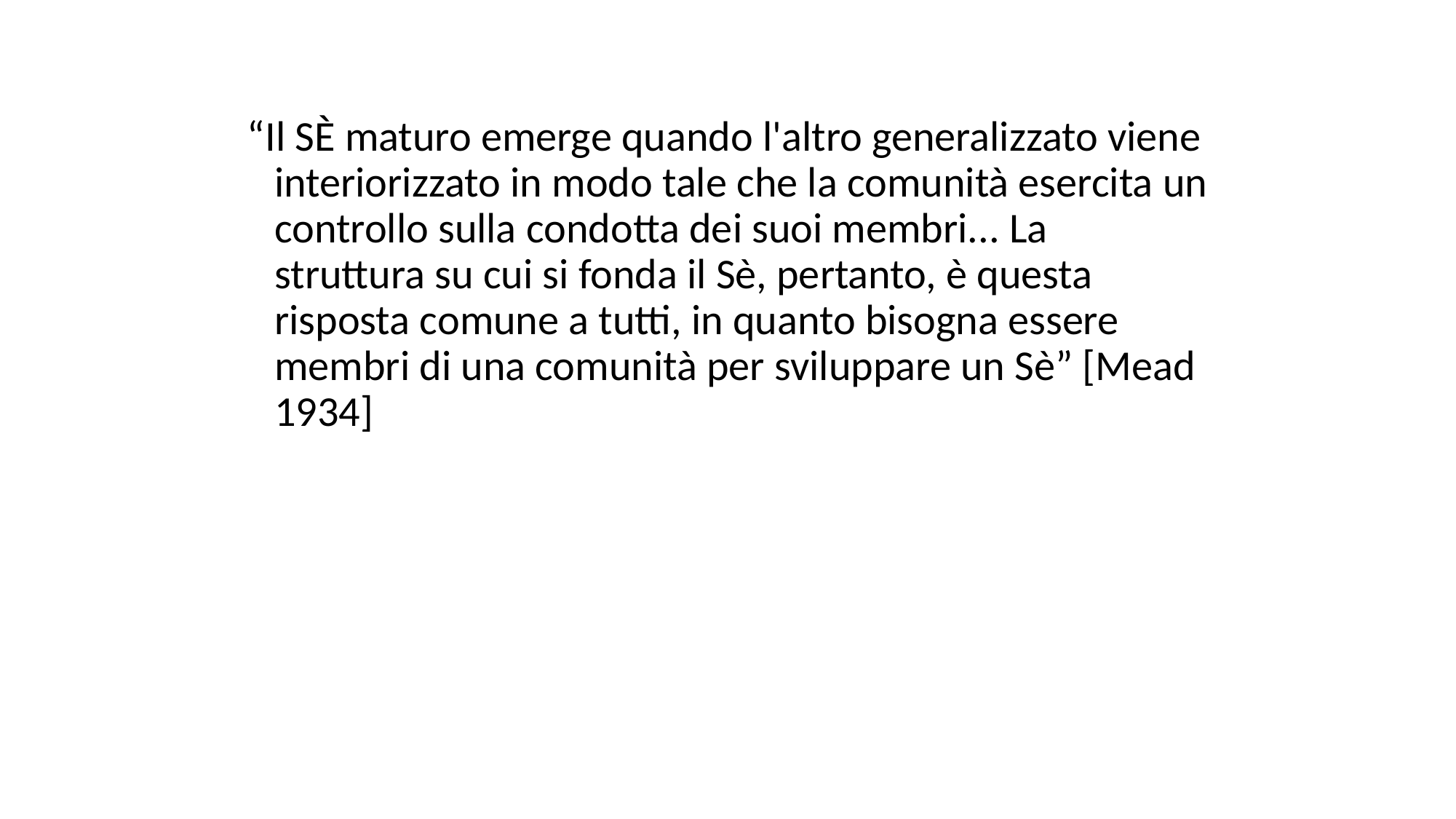

“Il SÈ maturo emerge quando l'altro generalizzato viene interiorizzato in modo tale che la comunità esercita un controllo sulla condotta dei suoi membri... La struttura su cui si fonda il Sè, pertanto, è questa risposta comune a tutti, in quanto bisogna essere membri di una comunità per sviluppare un Sè” [Mead 1934]